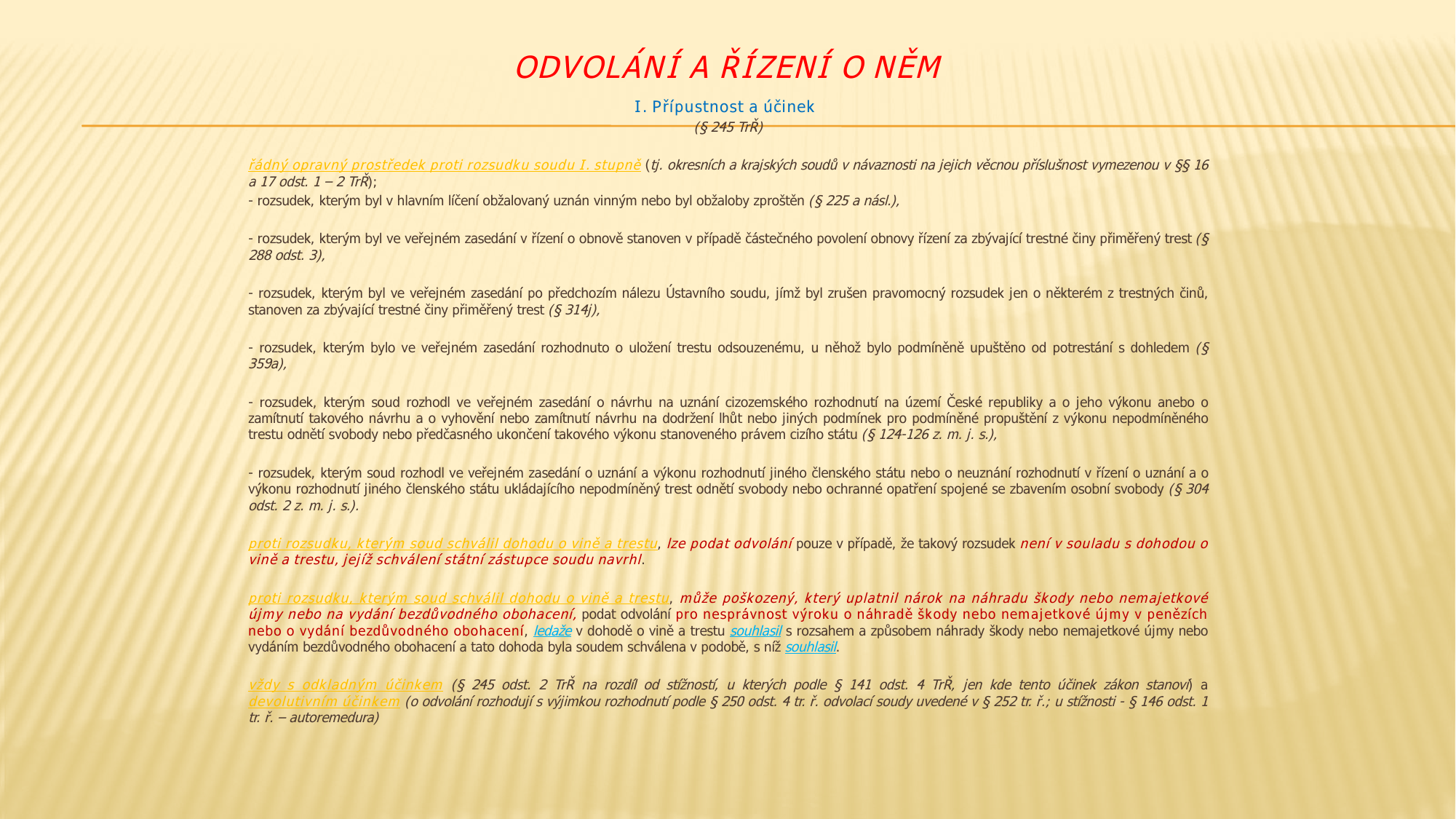

# Odvolání a řízení o něm
I. Přípustnost a účinek
(§ 245 TrŘ)

řádný opravný prostředek proti rozsudku soudu I. stupně (tj. okresních a krajských soudů v návaznosti na jejich věcnou příslušnost vymezenou v §§ 16 a 17 odst. 1 – 2 TrŘ);
- rozsudek, kterým byl v hlavním líčení obžalovaný uznán vinným nebo byl obžaloby zproštěn (§ 225 a násl.),

- rozsudek, kterým byl ve veřejném zasedání v řízení o obnově stanoven v případě částečného povolení obnovy řízení za zbývající trestné činy přiměřený trest (§ 288 odst. 3),

- rozsudek, kterým byl ve veřejném zasedání po předchozím nálezu Ústavního soudu, jímž byl zrušen pravomocný rozsudek jen o některém z trestných činů, stanoven za zbývající trestné činy přiměřený trest (§ 314j),

- rozsudek, kterým bylo ve veřejném zasedání rozhodnuto o uložení trestu odsouzenému, u něhož bylo podmíněně upuštěno od potrestání s dohledem (§ 359a),

- rozsudek, kterým soud rozhodl ve veřejném zasedání o návrhu na uznání cizozemského rozhodnutí na území České republiky a o jeho výkonu anebo o zamítnutí takového návrhu a o vyhovění nebo zamítnutí návrhu na dodržení lhůt nebo jiných podmínek pro podmíněné propuštění z výkonu nepodmíněného trestu odnětí svobody nebo předčasného ukončení takového výkonu stanoveného právem cizího státu (§ 124-126 z. m. j. s.),

- rozsudek, kterým soud rozhodl ve veřejném zasedání o uznání a výkonu rozhodnutí jiného členského státu nebo o neuznání rozhodnutí v řízení o uznání a o výkonu rozhodnutí jiného členského státu ukládajícího nepodmíněný trest odnětí svobody nebo ochranné opatření spojené se zbavením osobní svobody (§ 304 odst. 2 z. m. j. s.).

proti rozsudku, kterým soud schválil dohodu o vině a trestu, lze podat odvolání pouze v případě, že takový rozsudek není v souladu s dohodou o vině a trestu, jejíž schválení státní zástupce soudu navrhl.

proti rozsudku, kterým soud schválil dohodu o vině a trestu, může poškozený, který uplatnil nárok na náhradu škody nebo nemajetkové újmy nebo na vydání bezdůvodného obohacení, podat odvolání pro nesprávnost výroku o náhradě škody nebo nemajetkové újmy v penězích nebo o vydání bezdůvodného obohacení, ledaže v dohodě o vině a trestu souhlasil s rozsahem a způsobem náhrady škody nebo nemajetkové újmy nebo vydáním bezdůvodného obohacení a tato dohoda byla soudem schválena v podobě, s níž souhlasil.

vždy s odkladným účinkem (§ 245 odst. 2 TrŘ na rozdíl od stížností, u kterých podle § 141 odst. 4 TrŘ, jen kde tento účinek zákon stanoví) a devolutivním účinkem (o odvolání rozhodují s výjimkou rozhodnutí podle § 250 odst. 4 tr. ř. odvolací soudy uvedené v § 252 tr. ř.; u stížnosti - § 146 odst. 1 tr. ř. – autoremedura)